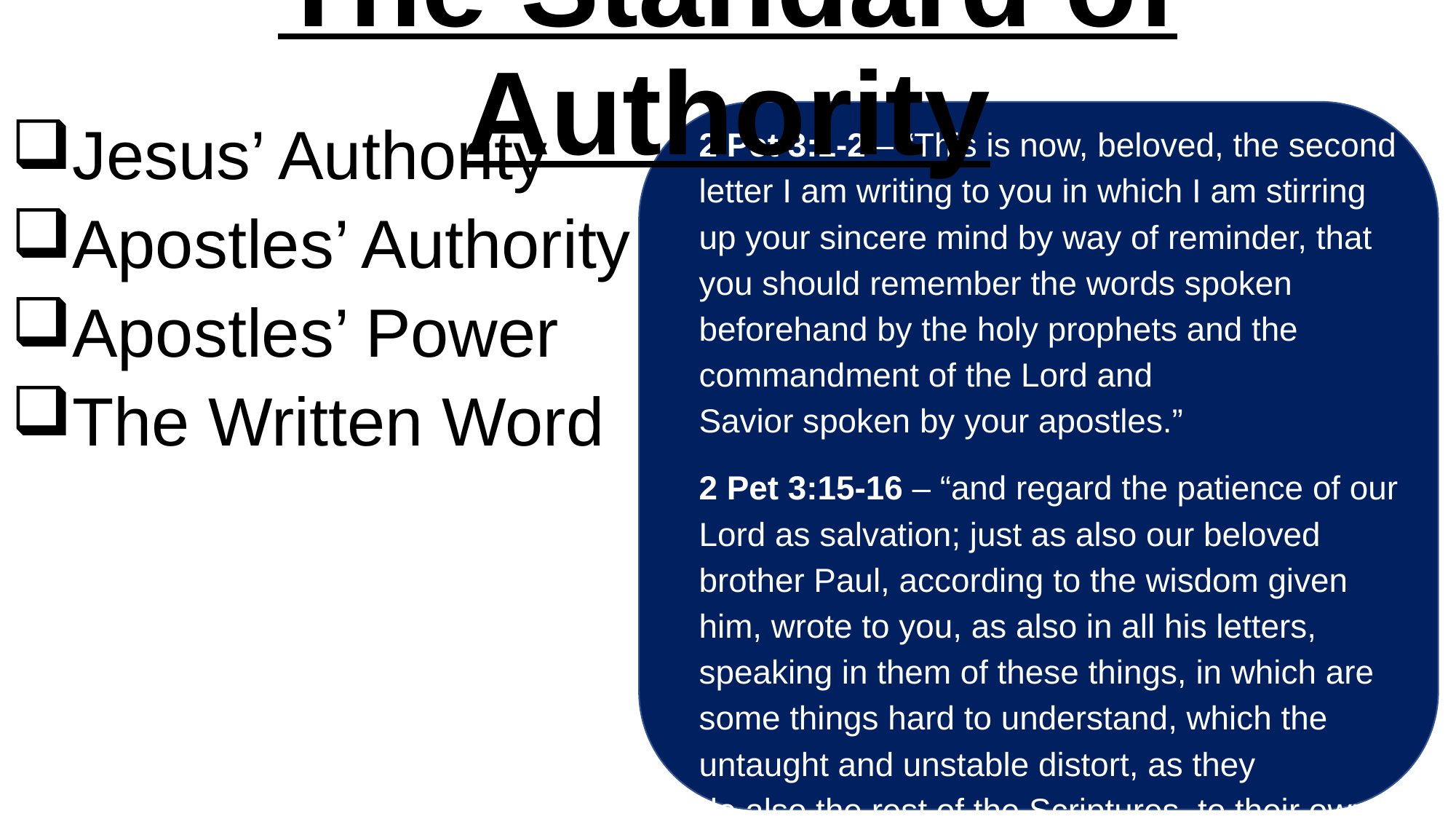

# The Standard of Authority

2 Pet 3:1-2 – “This is now, beloved, the second letter I am writing to you in which I am stirring up your sincere mind by way of reminder, that you should remember the words spoken beforehand by the holy prophets and the commandment of the Lord and Savior spoken by your apostles.”

2 Pet 3:15-16 – “and regard the patience of our Lord as salvation; just as also our beloved brother Paul, according to the wisdom given him, wrote to you, as also in all his letters, speaking in them of these things, in which are some things hard to understand, which the untaught and unstable distort, as they do also the rest of the Scriptures, to their own destruction.”
Jesus’ Authority
Apostles’ Authority
Apostles’ Power
The Written Word